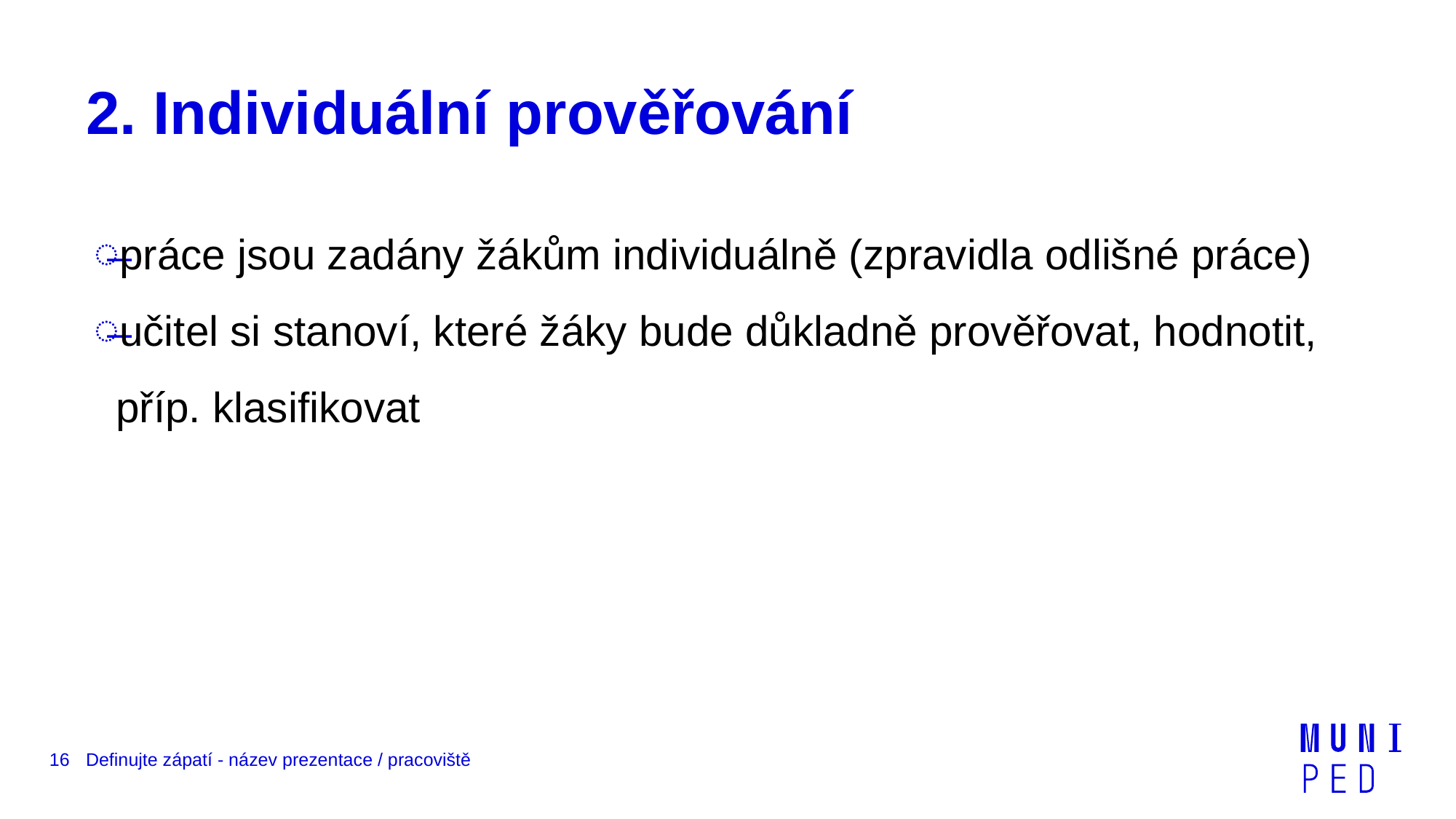

# 2. Individuální prověřování
práce jsou zadány žákům individuálně (zpravidla odlišné práce)
učitel si stanoví, které žáky bude důkladně prověřovat, hodnotit, příp. klasifikovat
16
Definujte zápatí - název prezentace / pracoviště